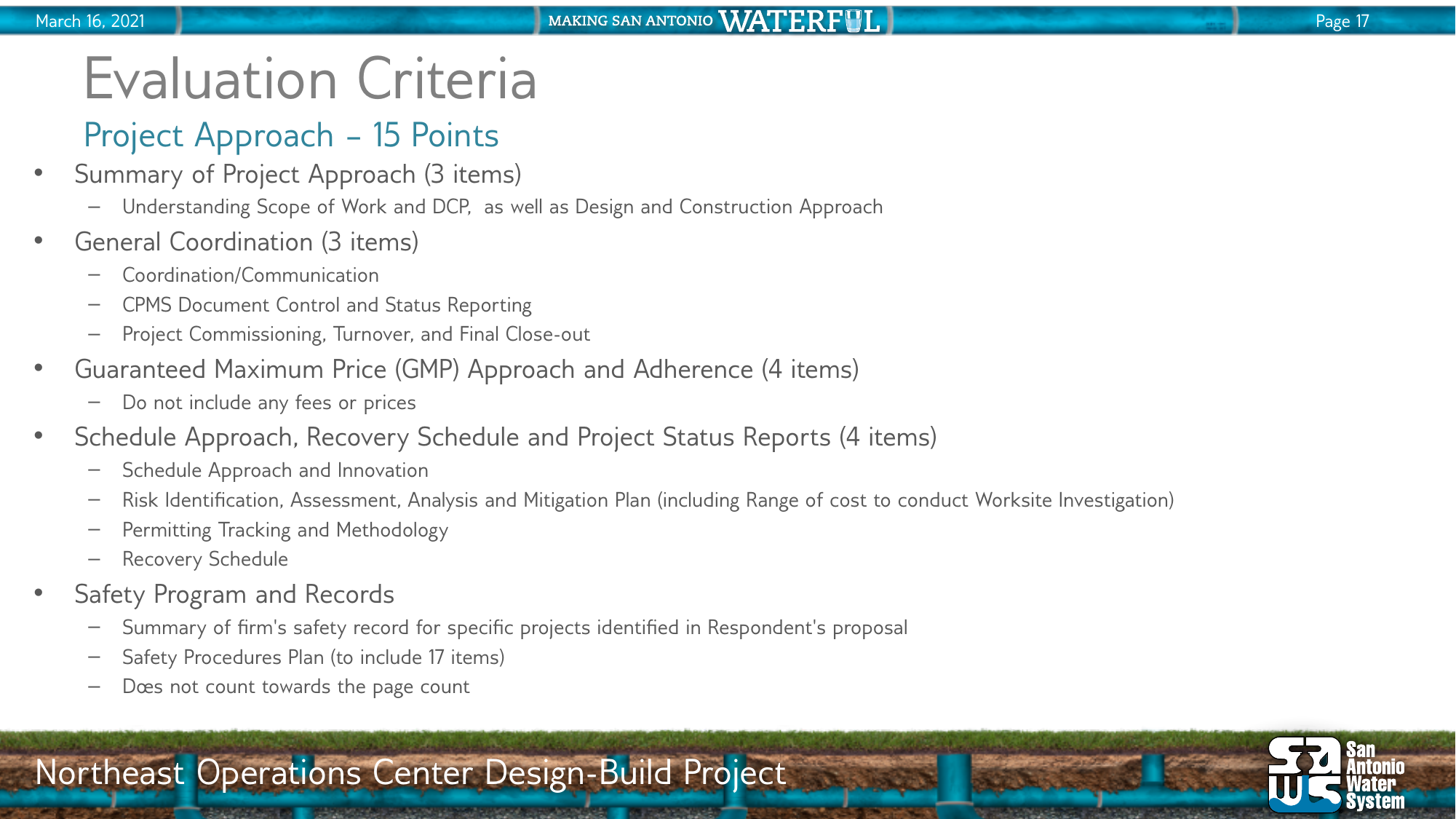

# Evaluation Criteria
Project Approach – 15 Points
Summary of Project Approach (3 items)
Understanding Scope of Work and DCP,  as well as Design and Construction Approach
General Coordination (3 items)
Coordination/Communication
CPMS Document Control and Status Reporting
Project Commissioning, Turnover, and Final Close-out
Guaranteed Maximum Price (GMP) Approach and Adherence (4 items)
Do not include any fees or prices
Schedule Approach, Recovery Schedule and Project Status Reports (4 items)
Schedule Approach and Innovation
Risk Identification, Assessment, Analysis and Mitigation Plan (including Range of cost to conduct Worksite Investigation)
Permitting Tracking and Methodology
Recovery Schedule
Safety Program and Records
Summary of firm's safety record for specific projects identified in Respondent's proposal
Safety Procedures Plan (to include 17 items)
Does not count towards the page count